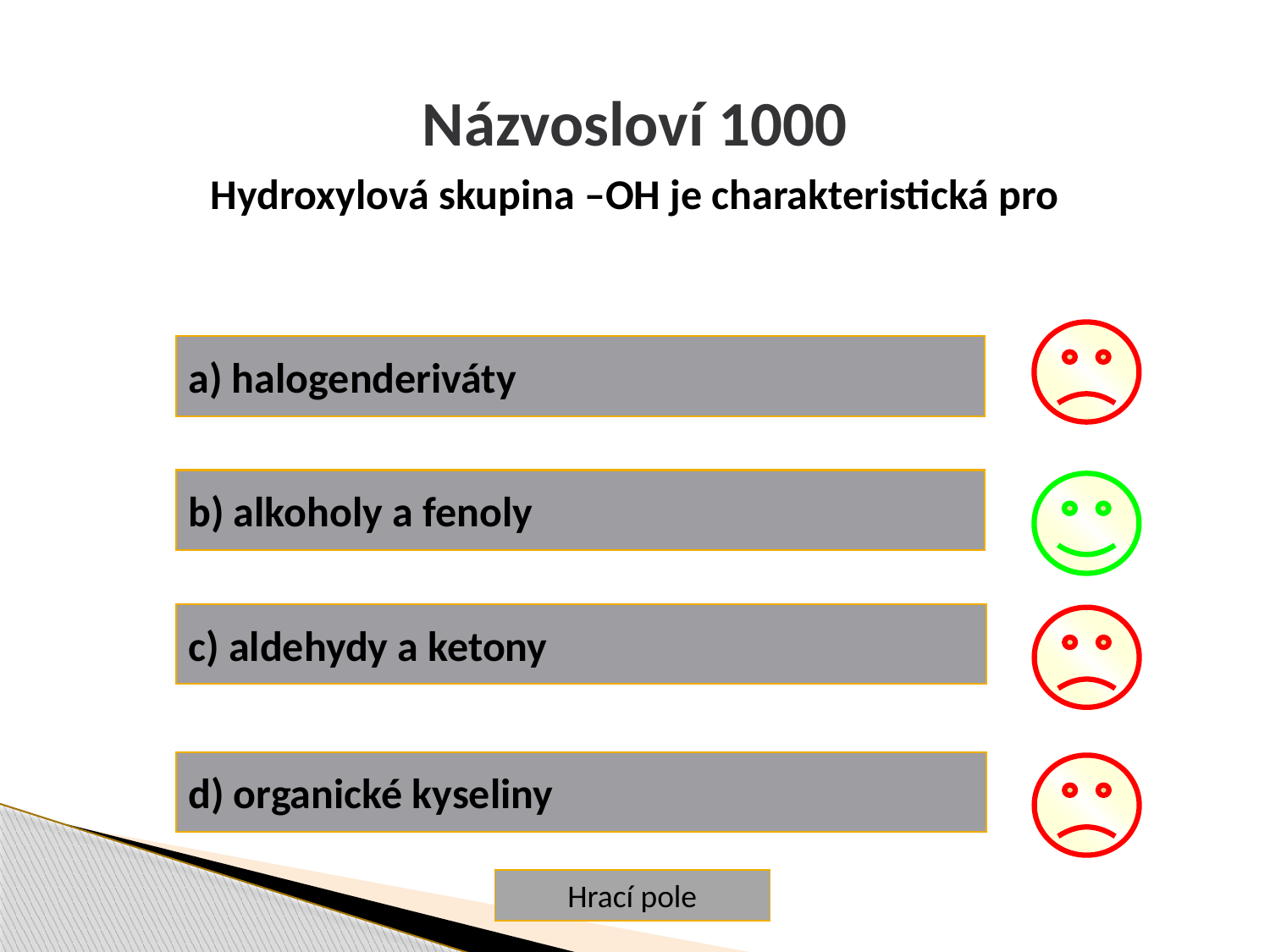

Názvosloví 1000
Hydroxylová skupina –OH je charakteristická pro

a) halogenderiváty
b) alkoholy a fenoly

c) aldehydy a ketony

d) organické kyseliny

Hrací pole
Hrací pole